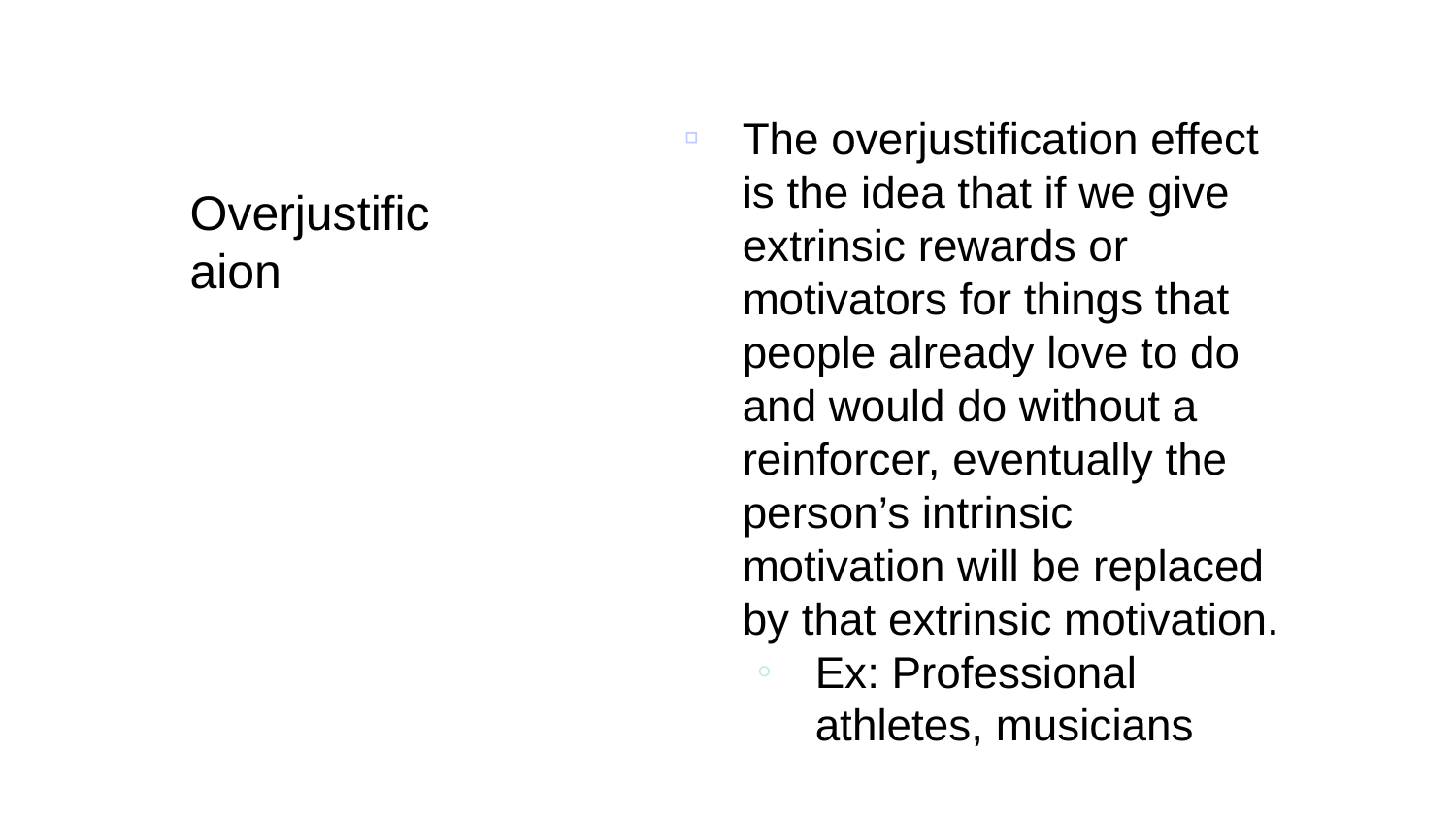

The overjustification effect is the idea that if we give extrinsic rewards or motivators for things that people already love to do and would do without a reinforcer, eventually the person’s intrinsic motivation will be replaced by that extrinsic motivation.
Ex: Professional athletes, musicians
# Overjustificaion